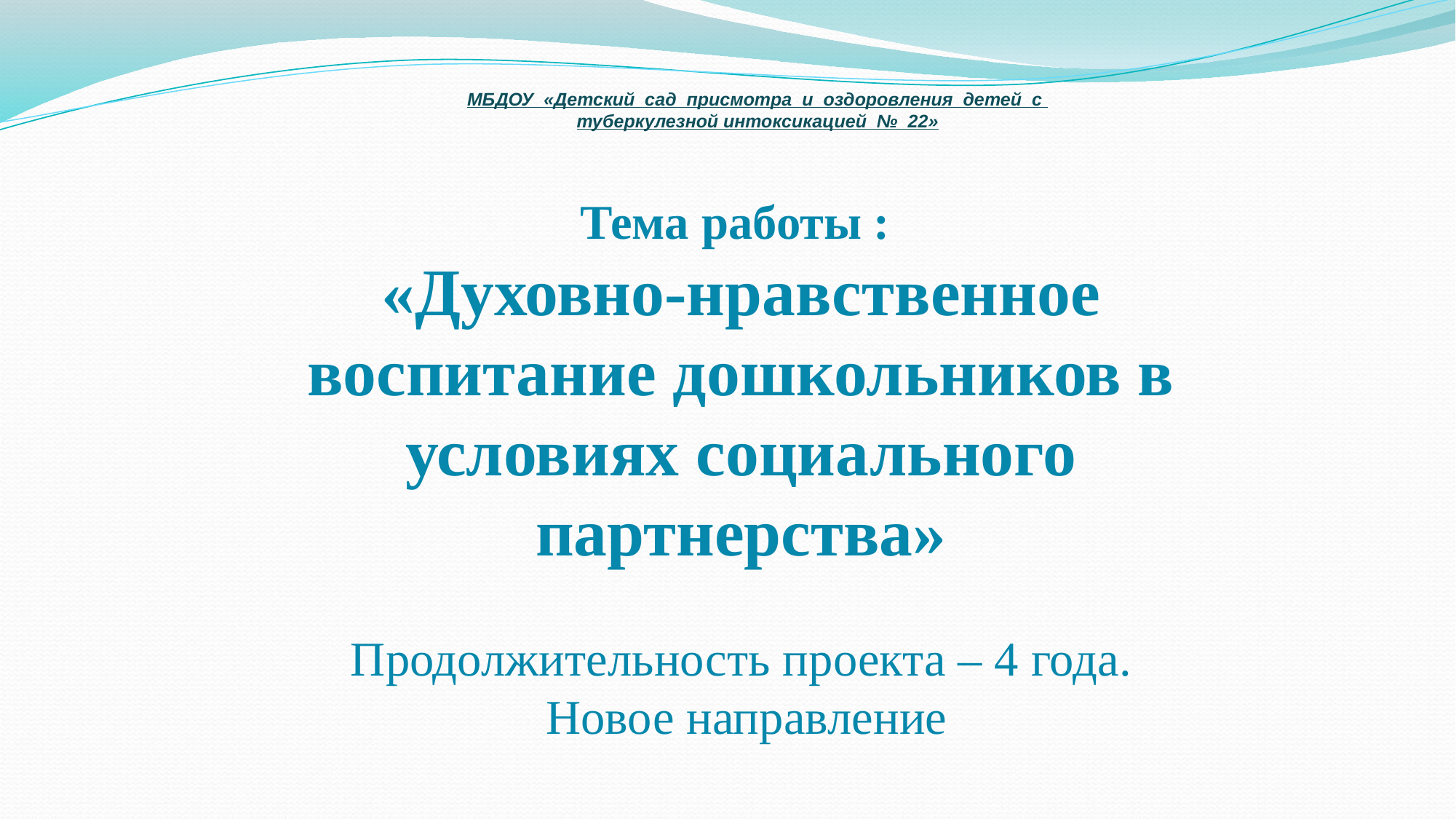

МБДОУ  «Детский  сад  присмотра  и  оздоровления  детей  с  туберкулезной интоксикацией  №  22»
# Тема работы : «Духовно-нравственное воспитание дошкольников в условиях социального партнерства» Продолжительность проекта – 4 года. Новое направление